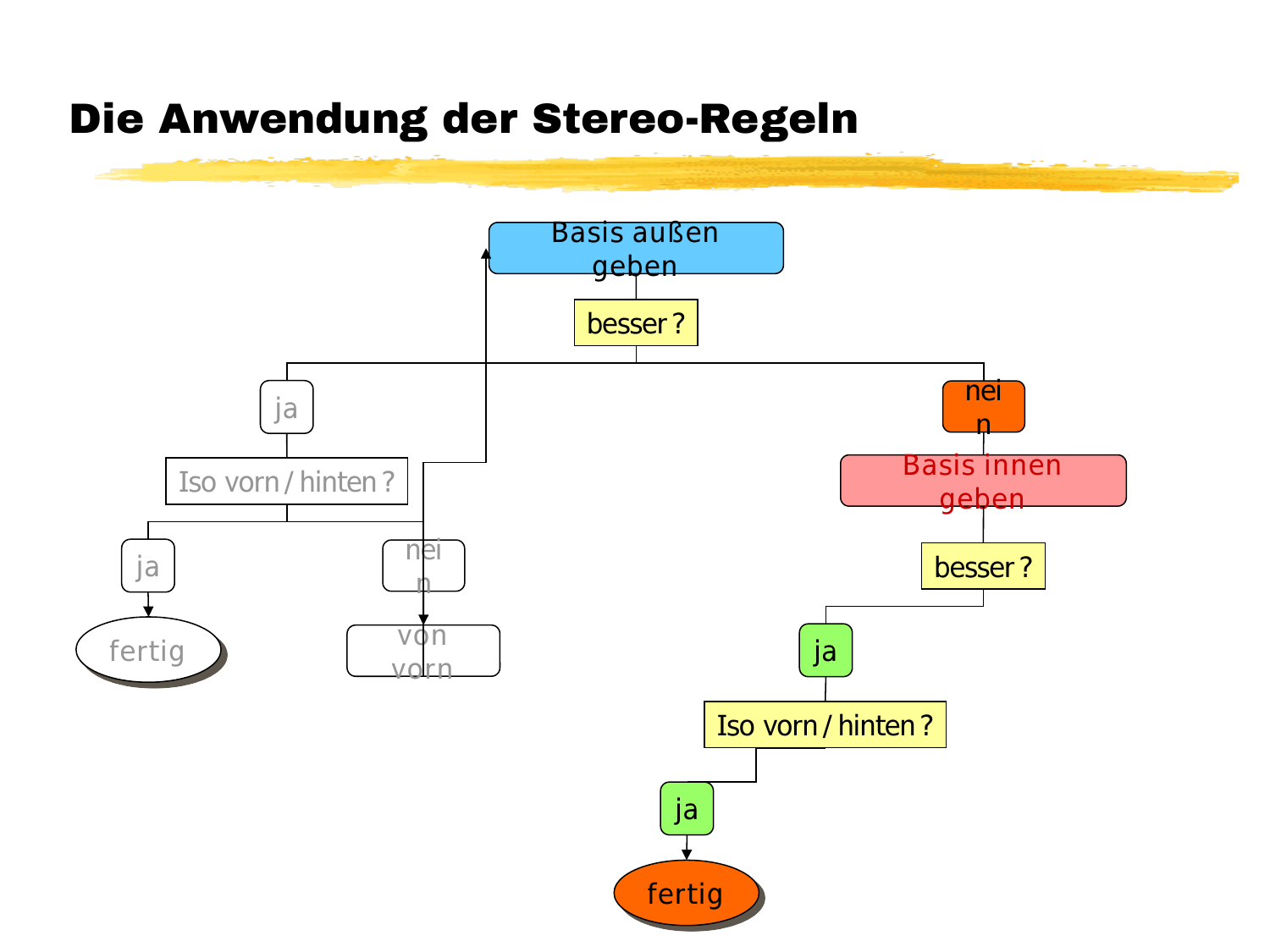

# Die Anwendung der Stereo-Regeln
Basis außen geben
besser ?
ja
Iso vorn / hinten ?
ja
nein
fertig
von vorn
nein
Basis innen geben
besser ?
ja
Iso vorn / hinten ?
ja
fertig